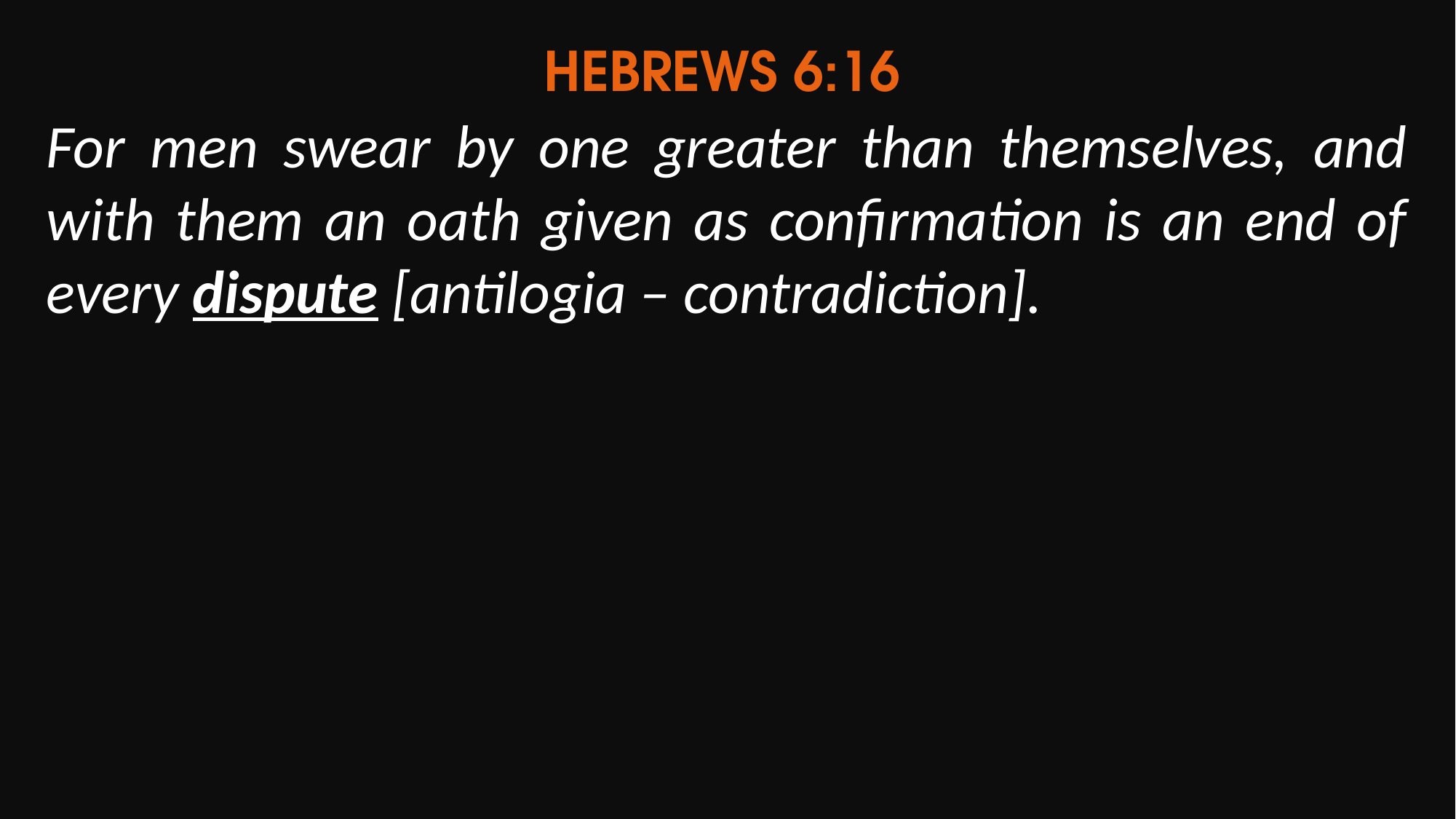

Hebrews 6:16
For men swear by one greater than themselves, and with them an oath given as confirmation is an end of every dispute [antilogia – contradiction].